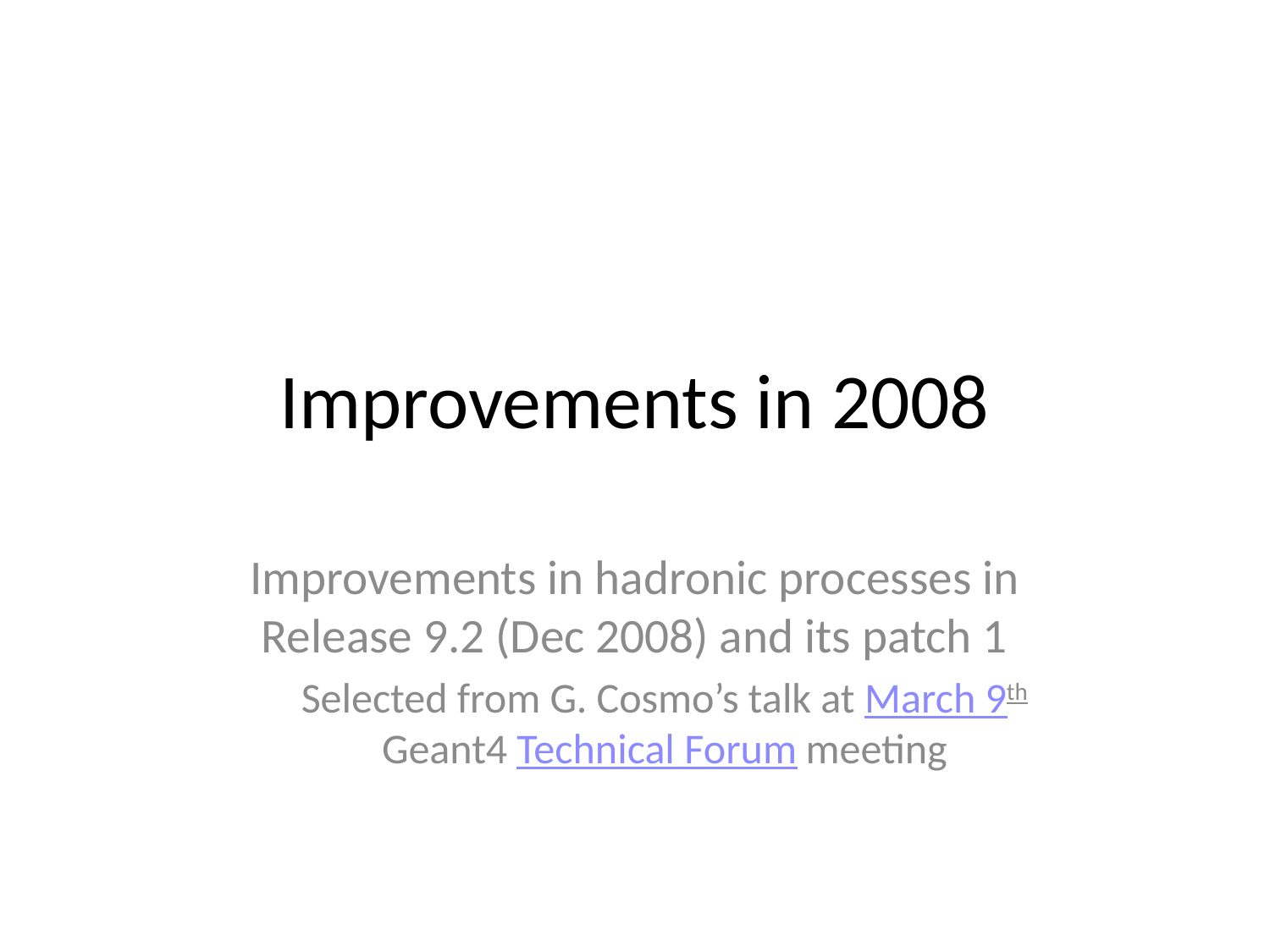

# Improvements in 2008
Improvements in hadronic processes in Release 9.2 (Dec 2008) and its patch 1
Selected from G. Cosmo’s talk at March 9th Geant4 Technical Forum meeting